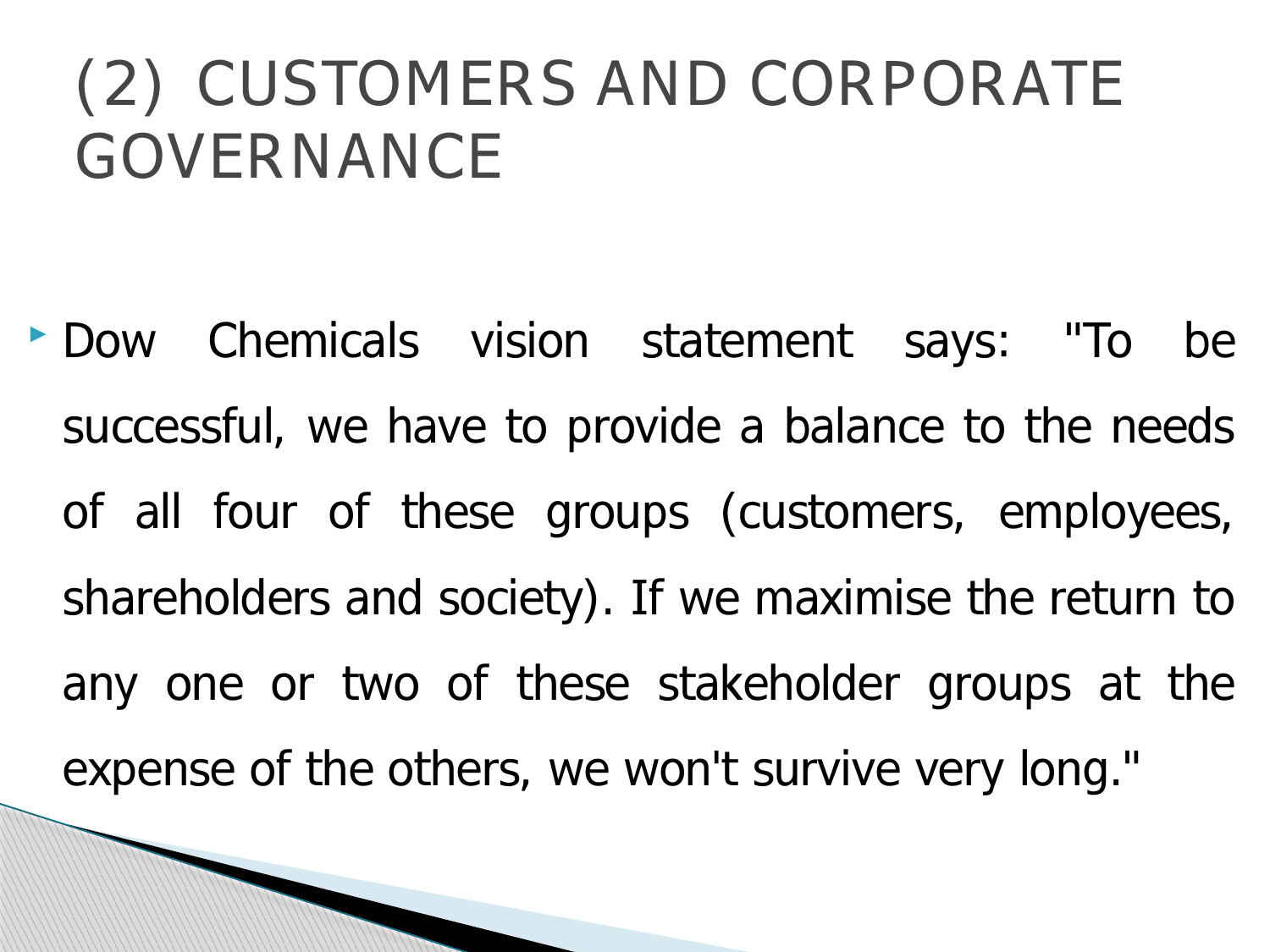

# (2)	CUSTOMERS AND CORPORATE GOVERNANCE
Dow Chemicals vision statement says: "To be successful, we have to provide a balance to the needs of all four of these groups (customers, employees, shareholders and society). If we maximise the return to any one or two of these stakeholder groups at the expense of the others, we won't survive very long."